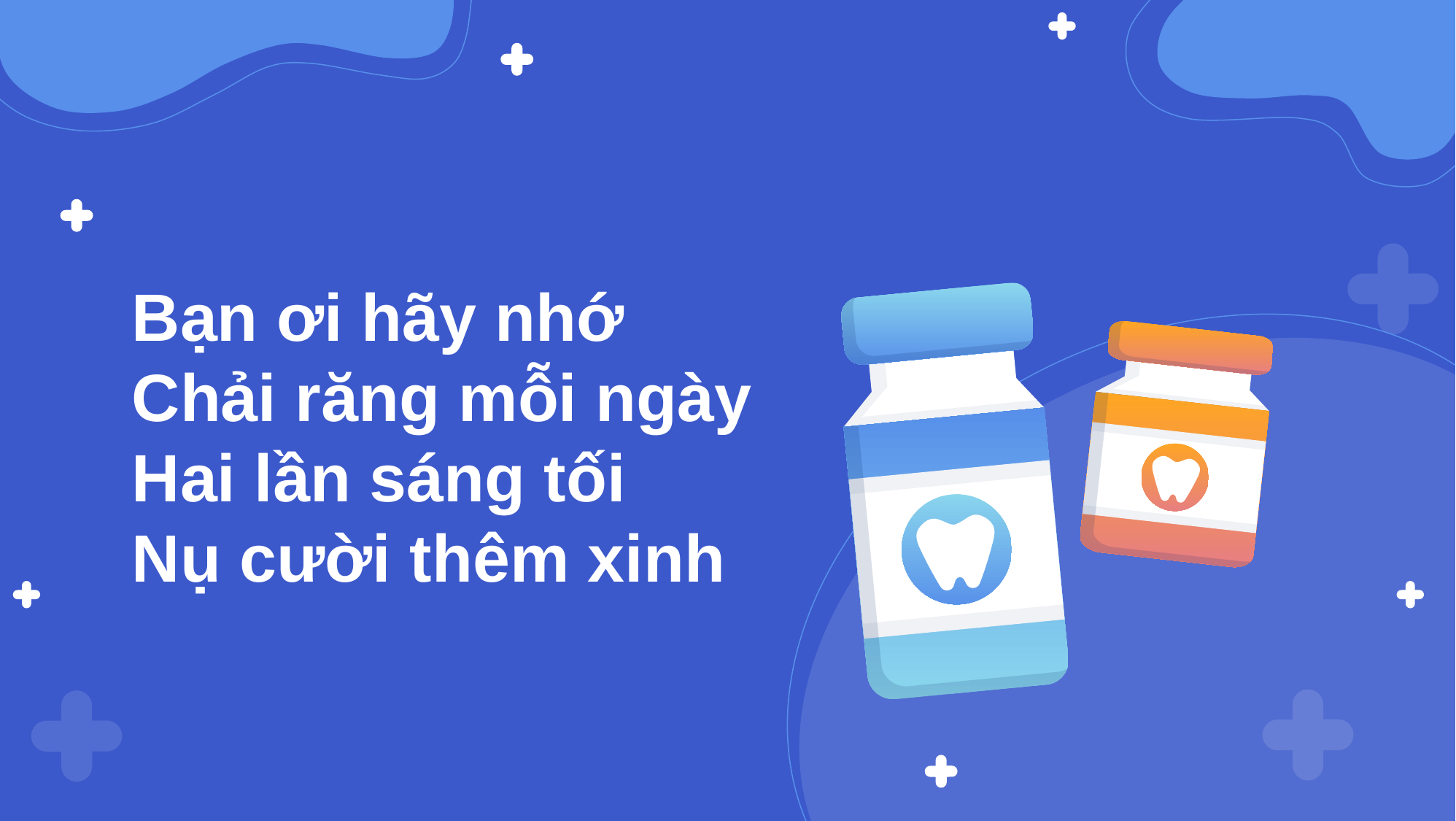

Bạn ơi hãy nhớ
Chải răng mỗi ngày
Hai lần sáng tối
Nụ cười thêm xinh